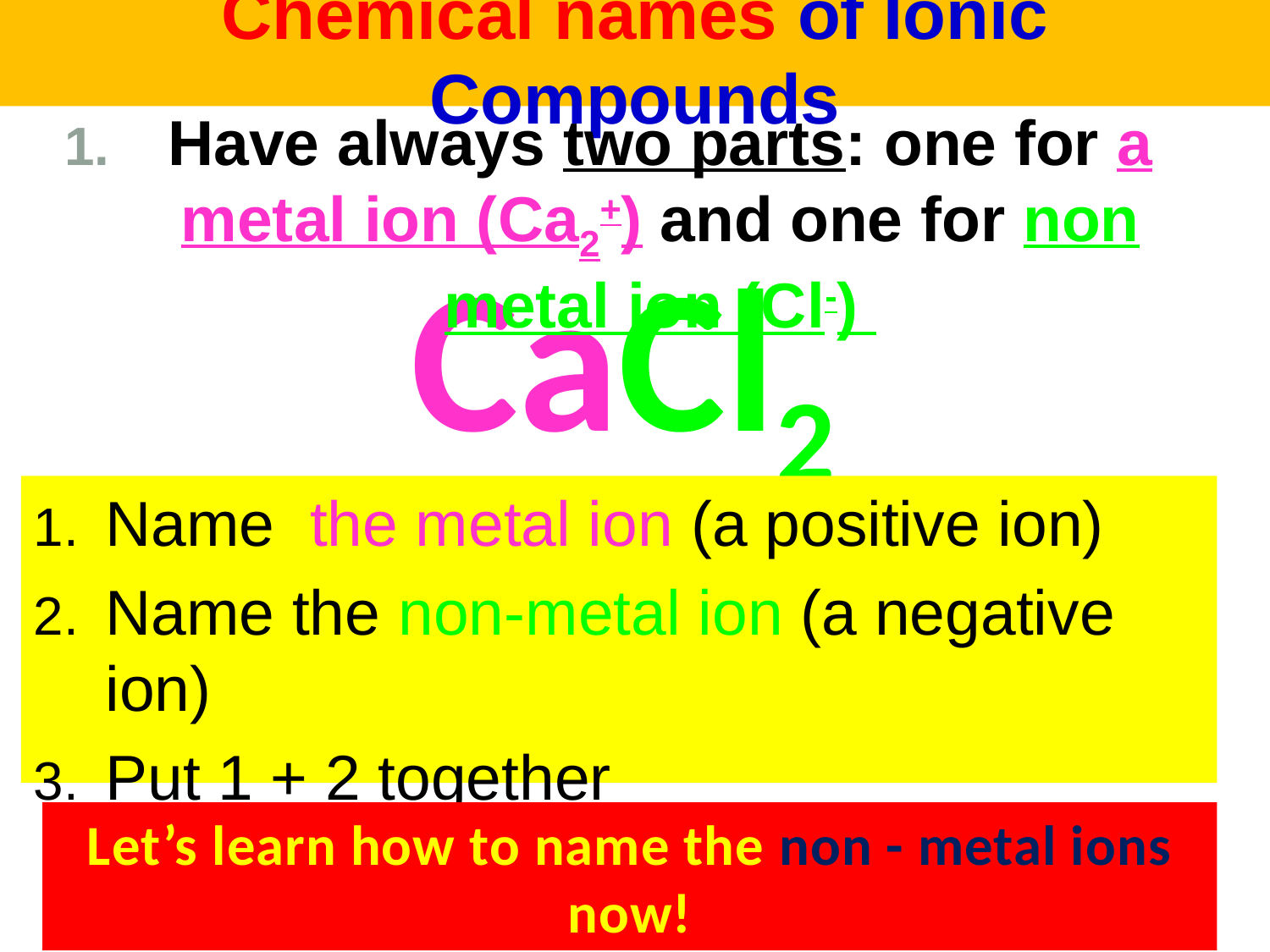

Chemical names of Ionic Compounds
Have always two parts: one for a metal ion (Ca2+) and one for non metal ion (Cl-)

CaCl2
Name  the metal ion (a positive ion)
Name the non-metal ion (a negative ion)
Put 1 + 2 together
Let’s learn how to name the non - metal ions now!